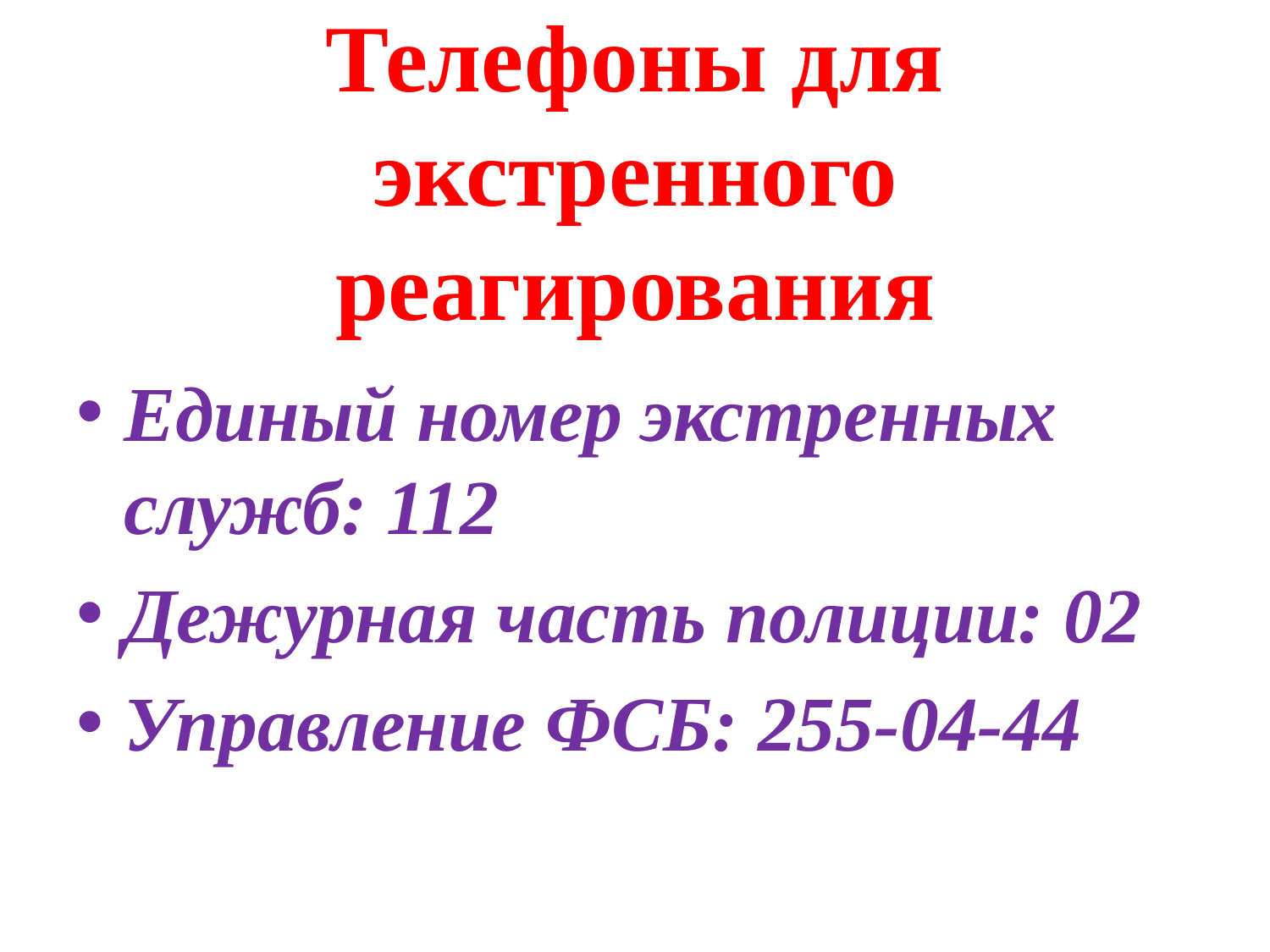

# Телефоны для экстренного реагирования
Единый номер экстренных служб: 112
Дежурная часть полиции: 02
Управление ФСБ: 255-04-44